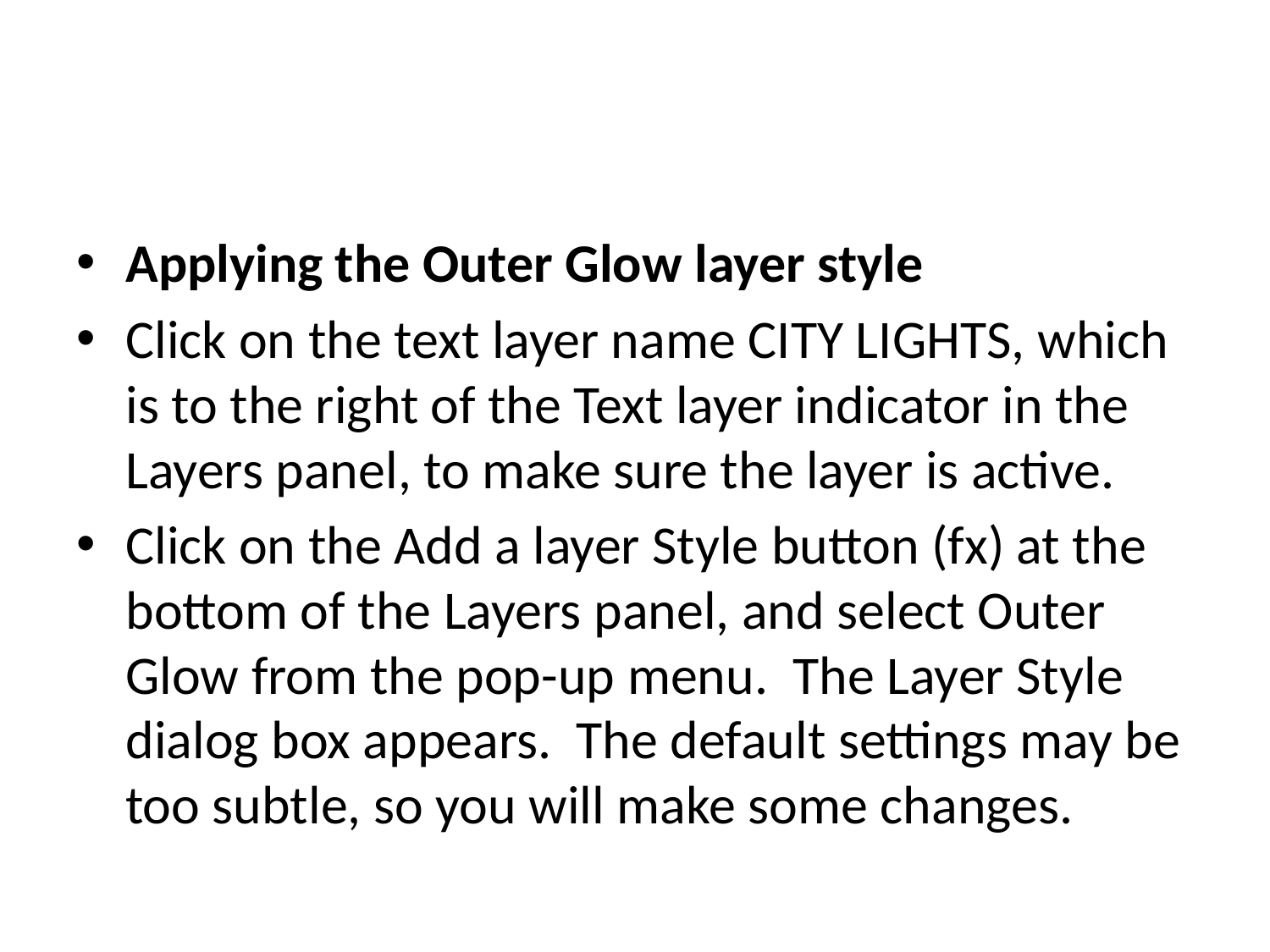

#
Applying the Outer Glow layer style
Click on the text layer name CITY LIGHTS, which is to the right of the Text layer indicator in the Layers panel, to make sure the layer is active.
Click on the Add a layer Style button (fx) at the bottom of the Layers panel, and select Outer Glow from the pop-up menu.  The Layer Style dialog box appears.  The default settings may be too subtle, so you will make some changes.